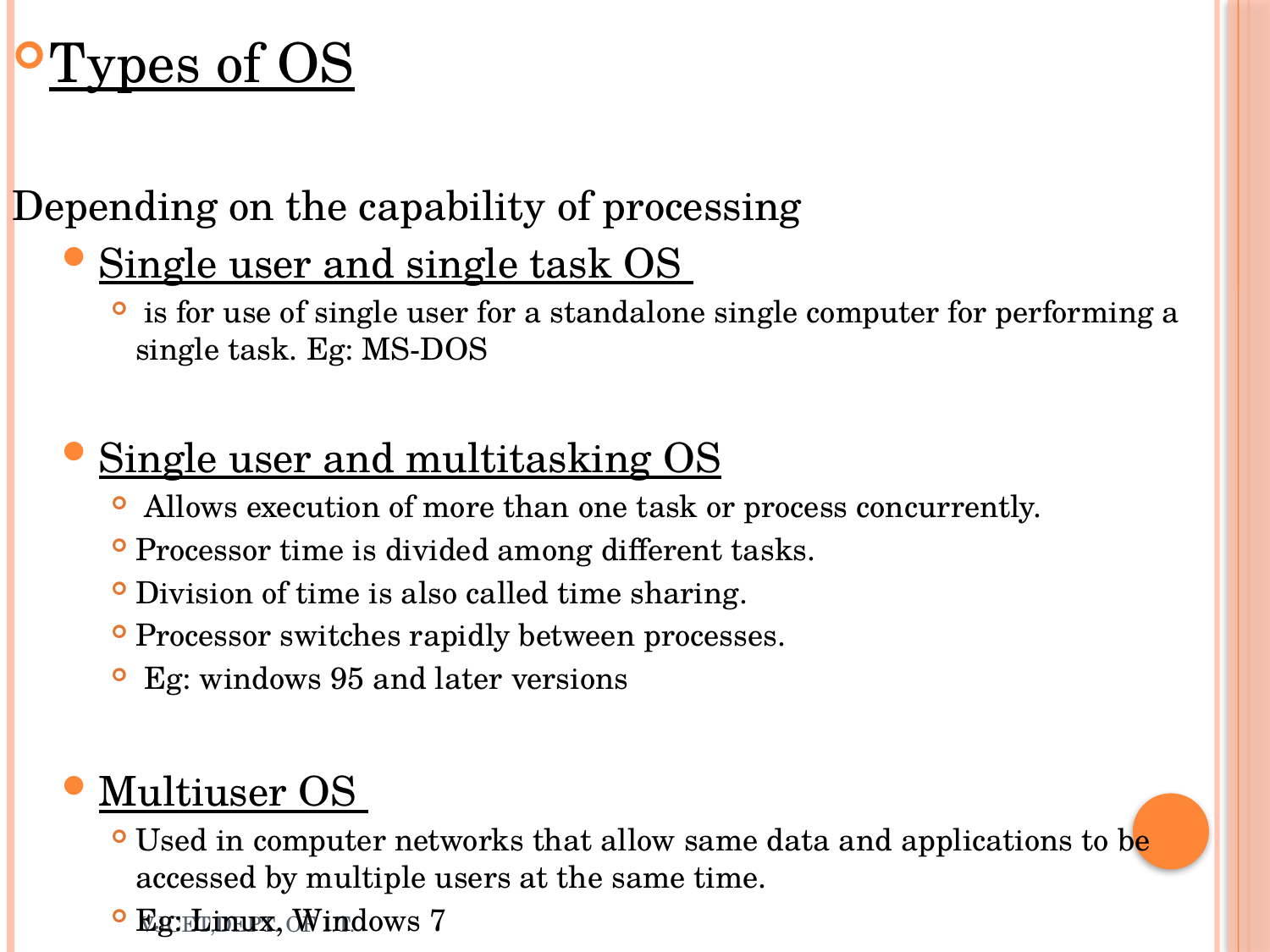

Types of OS

Depending on the capability of processing
Single user and single task OS
 is for use of single user for a standalone single computer for performing a single task. Eg: MS-DOS

Single user and multitasking OS
 Allows execution of more than one task or process concurrently.
Processor time is divided among different tasks.
Division of time is also called time sharing.
Processor switches rapidly between processes.
 Eg: windows 95 and later versions

Multiuser OS
Used in computer networks that allow same data and applications to be accessed by multiple users at the same time.
Eg: Linux, Windows 7

VJCET,DEPT. OF I.T.